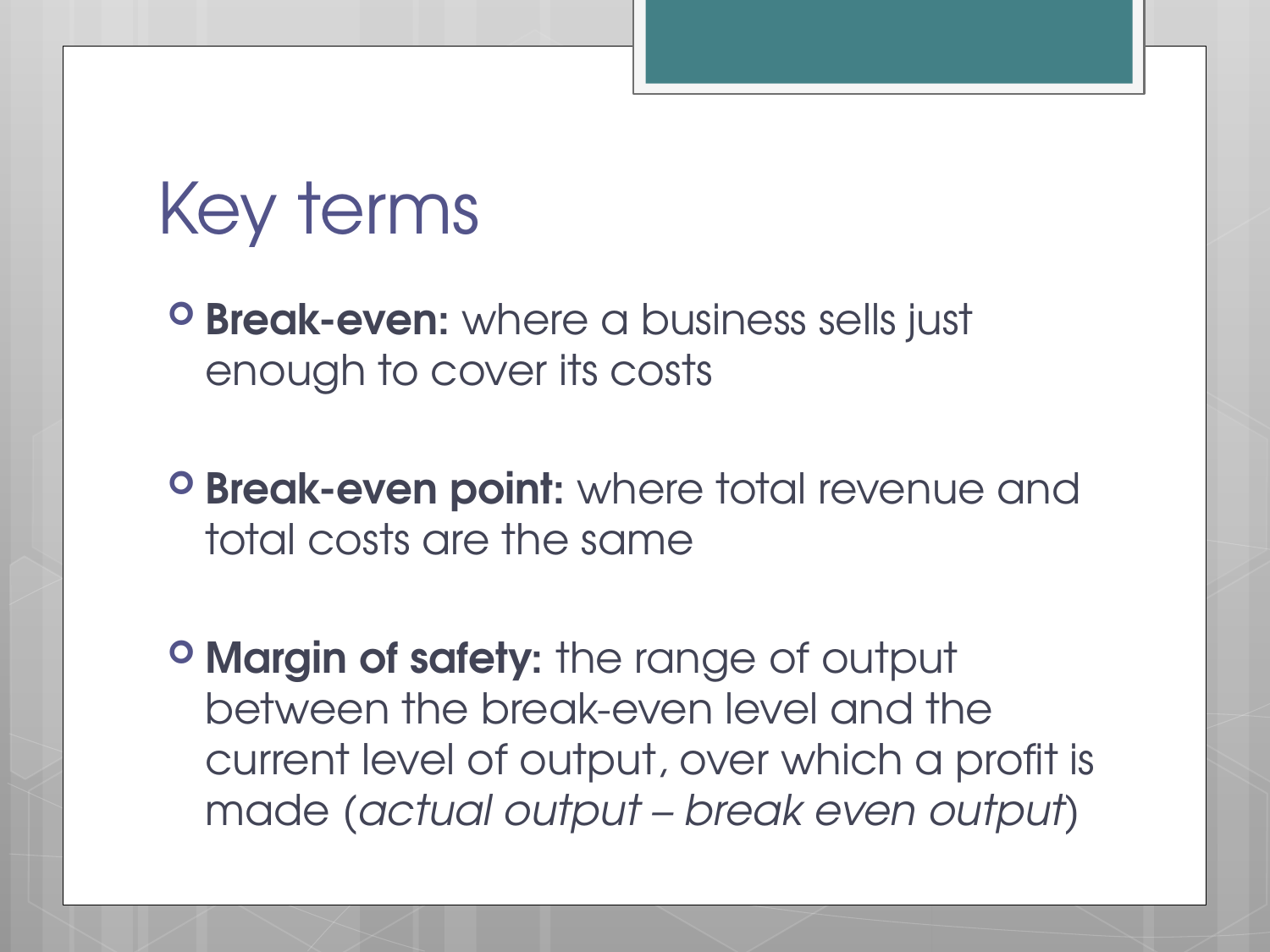

# Key terms
Break-even: where a business sells just enough to cover its costs

Break-even point: where total revenue and total costs are the same

Margin of safety: the range of output between the break-even level and the current level of output, over which a profit is made (actual output – break even output)